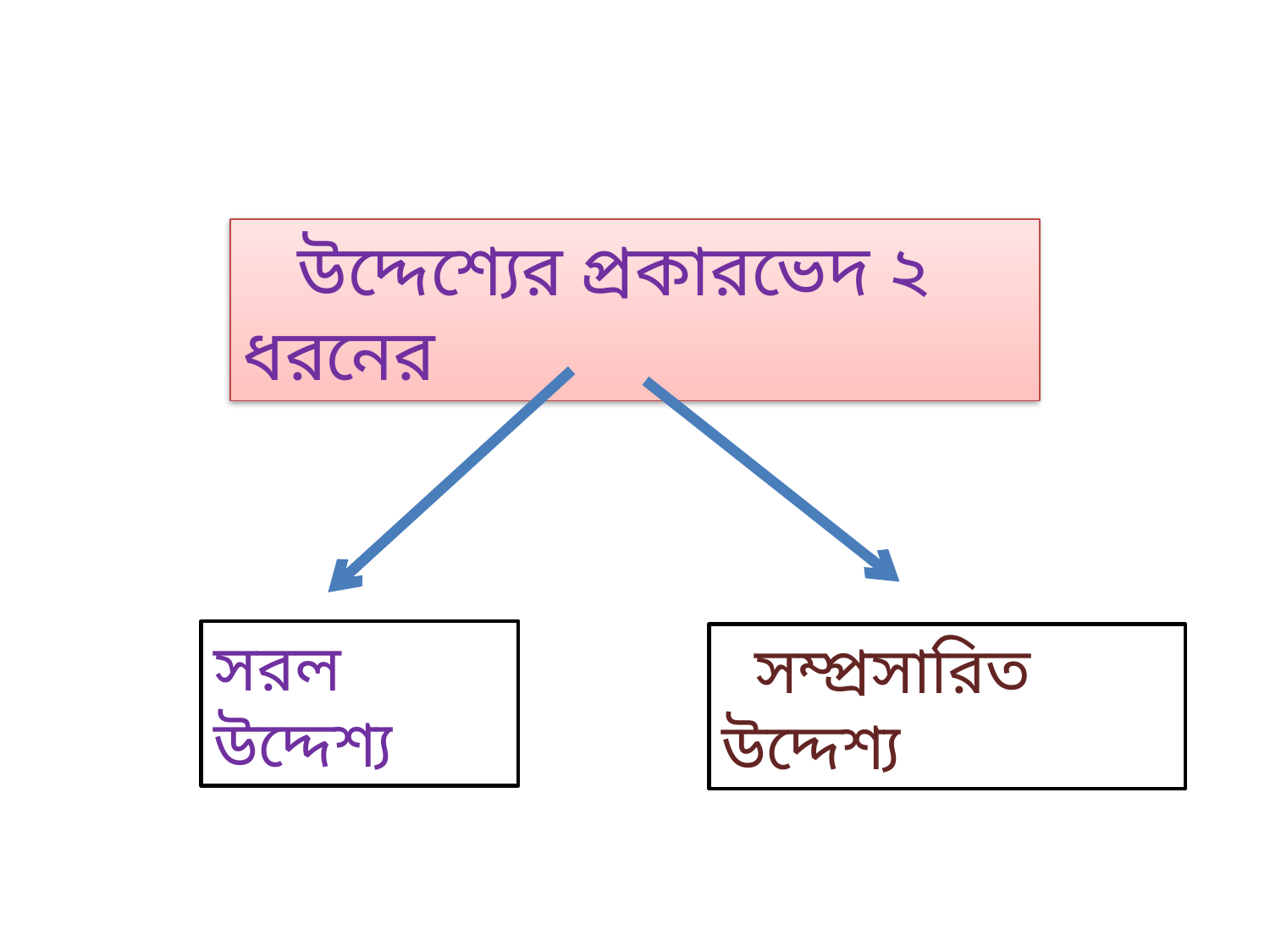

উদ্দেশ্যের প্রকারভেদ ২ ধরনের
সরল উদ্দেশ্য
  সম্প্রসারিত উদ্দেশ্য